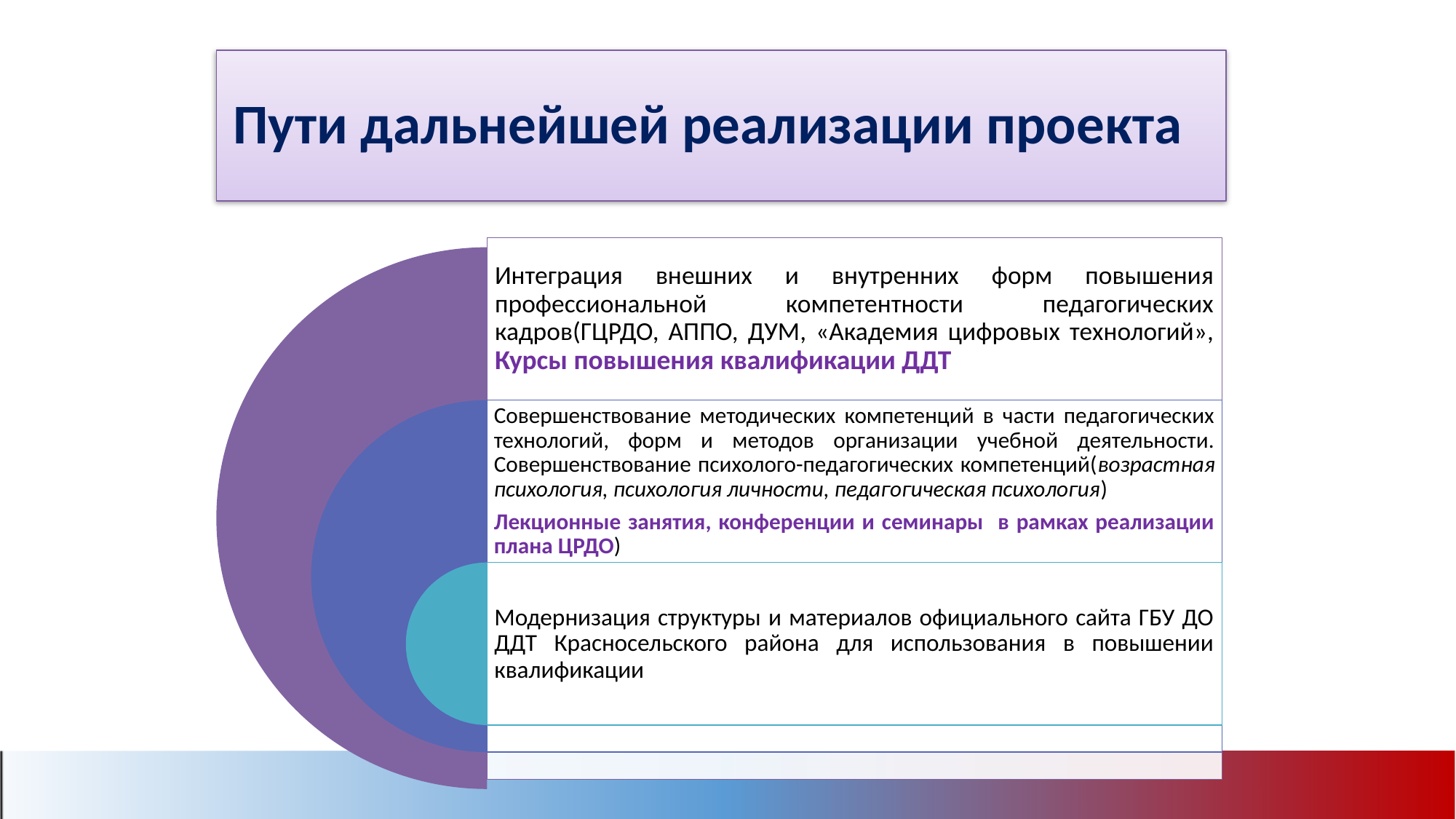

Пути дальнейшей реализации проекта

Интеграция внешних и внутренних форм повышения профессиональной компетентности педагогических кадров(ГЦРДО, АППО, ДУМ, «Академия цифровых технологий», Курсы повышения квалификации ДДТ
Совершенствование методических компетенций в части педагогических технологий, форм и методов организации учебной деятельности. Совершенствование психолого-педагогических компетенций(возрастная психология, психология личности, педагогическая психология)
Лекционные занятия, конференции и семинары  в рамках реализации плана ЦРДО)
Модернизация структуры и материалов официального сайта ГБУ ДО ДДТ Красносельского района для использования в повышении квалификации